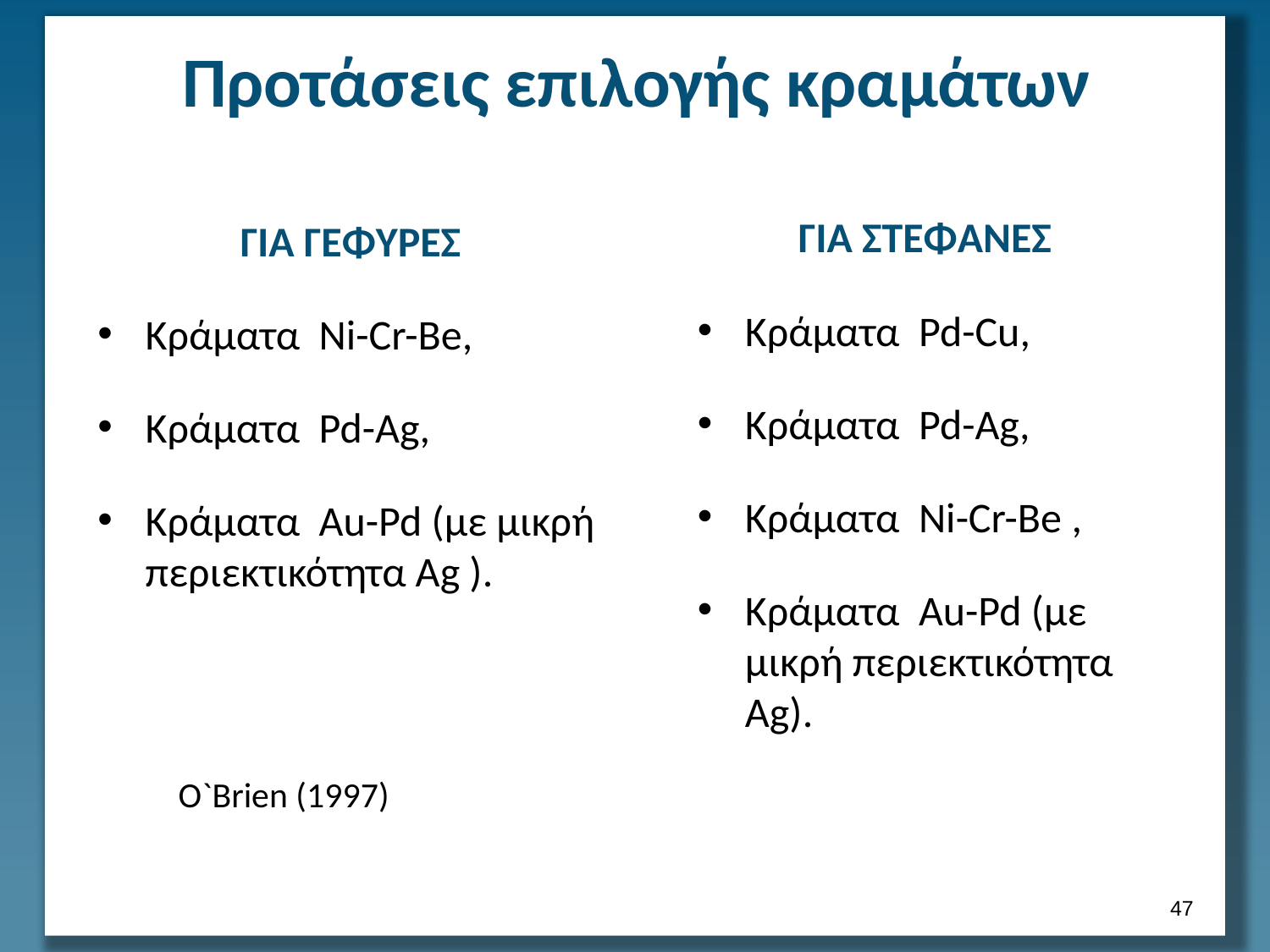

# Προτάσεις επιλογής κραμάτων
ΓΙΑ ΣΤΕΦΑΝΕΣ
Κράματα  Pd-Cu,
Κράματα  Pd-Ag,
Κράματα  Ni-Cr-Be ,
Κράματα  Au-Pd (με μικρή περιεκτικότητα Ag).
ΓΙΑ ΓΕΦΥΡΕΣ
Κράματα  Ni-Cr-Be,
Κράματα  Pd-Ag,
Κράματα  Au-Pd (με μικρή περιεκτικότητα Ag ).

O`Brien (1997)
47